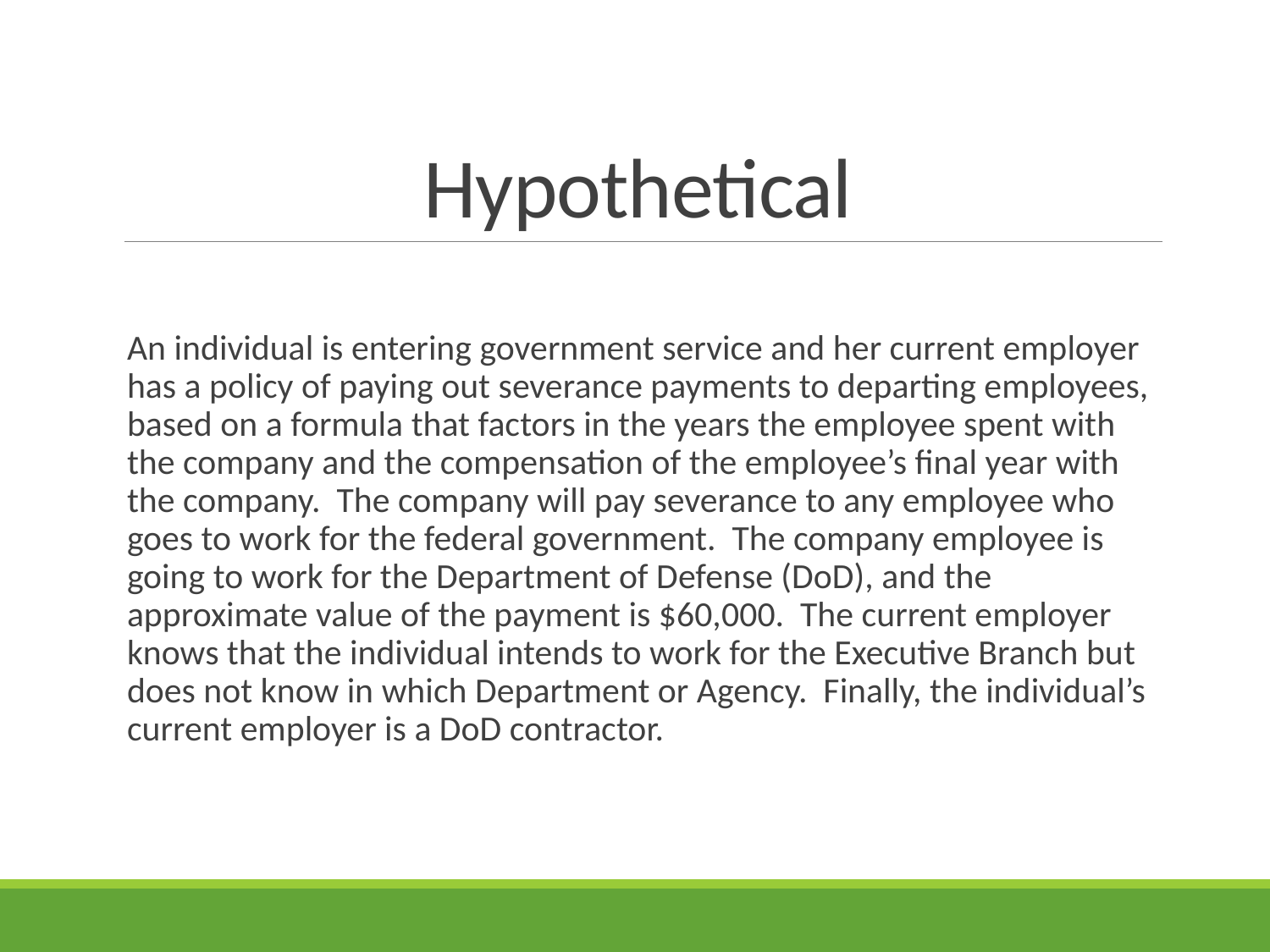

# Hypothetical

An individual is entering government service and her current employer has a policy of paying out severance payments to departing employees, based on a formula that factors in the years the employee spent with the company and the compensation of the employee’s final year with the company.  The company will pay severance to any employee who goes to work for the federal government.  The company employee is going to work for the Department of Defense (DoD), and the approximate value of the payment is $60,000.  The current employer knows that the individual intends to work for the Executive Branch but does not know in which Department or Agency.  Finally, the individual’s current employer is a DoD contractor.